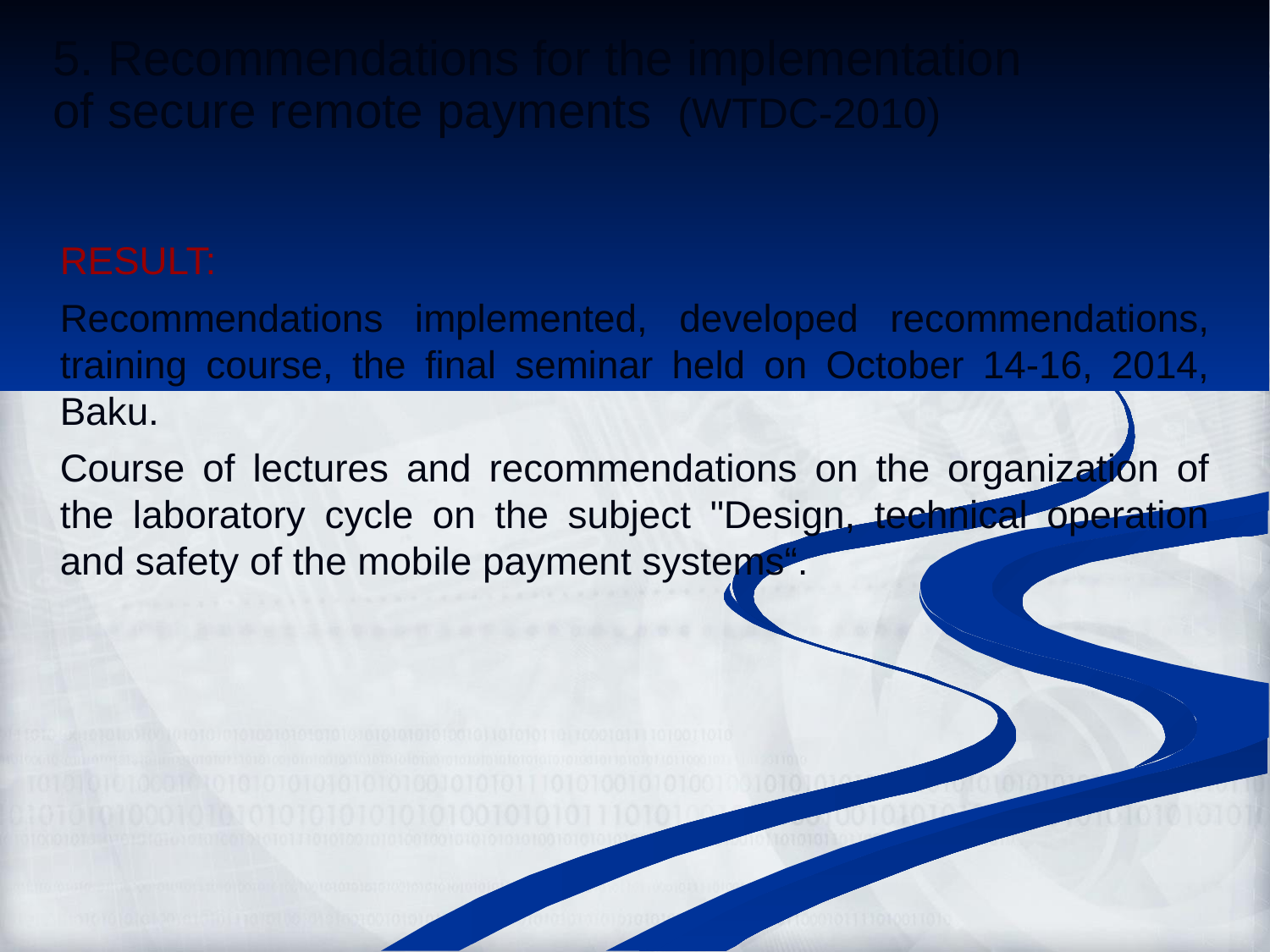

5. Recommendations for the implementation
of secure remote payments  (WTDC-2010)

RESULT:
Recommendations implemented, developed recommendations, training course, the final seminar held on October 14-16, 2014, Baku.
Course of lectures and recommendations on the organization of the laboratory cycle on the subject "Design, technical operation and safety of the mobile payment systems“.